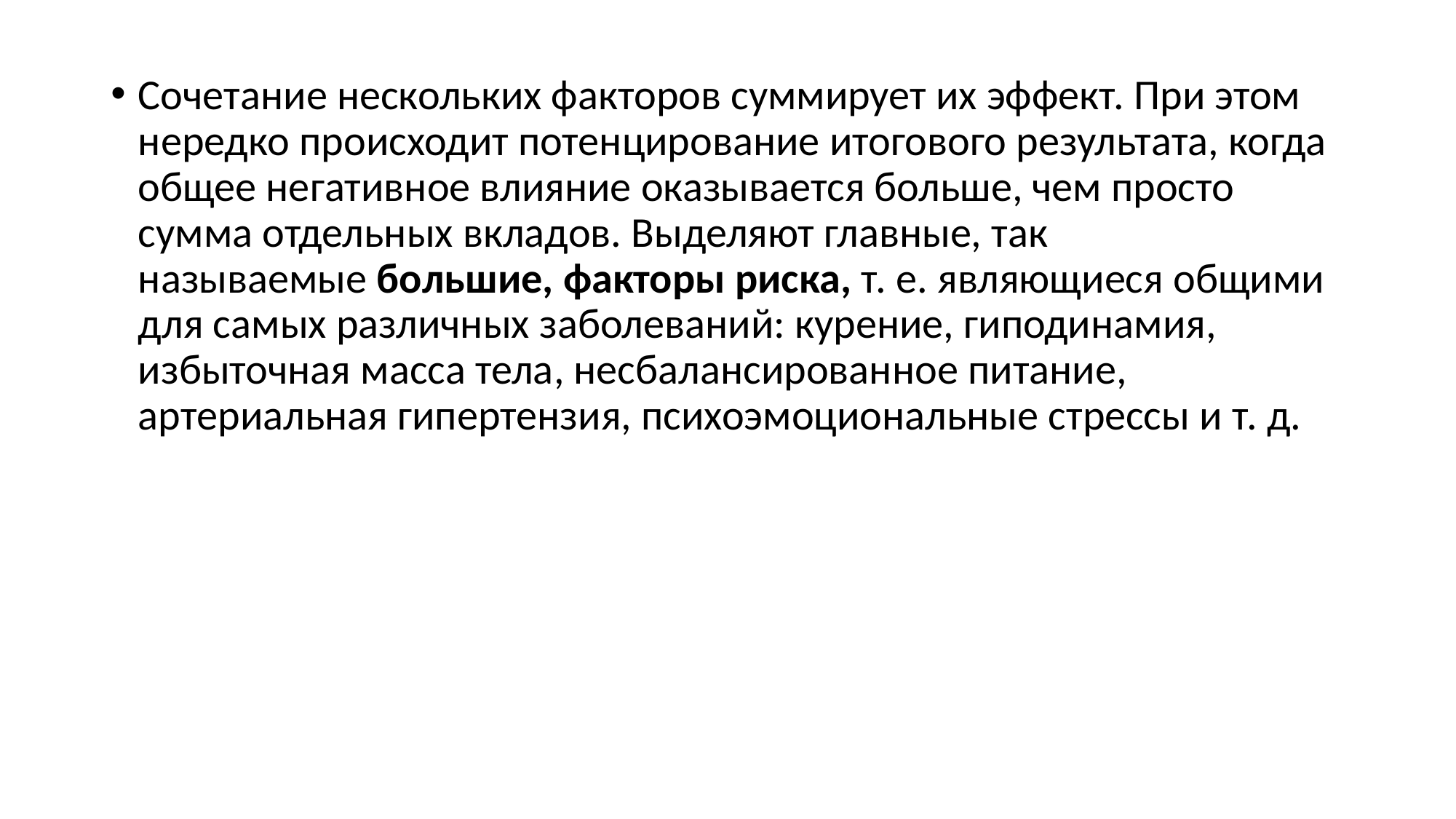

Сочетание нескольких факторов суммирует их эффект. При этом нередко происходит потенцирование итогового результата, когда общее негативное влияние оказывается больше, чем просто сумма отдельных вкладов. Выделяют главные, так называемые большие, факторы риска, т. е. являющиеся общими для самых различных заболеваний: курение, гиподинамия, избыточная масса тела, несбалансированное питание, артериальная гипертензия, психоэмоциональные стрессы и т. д.